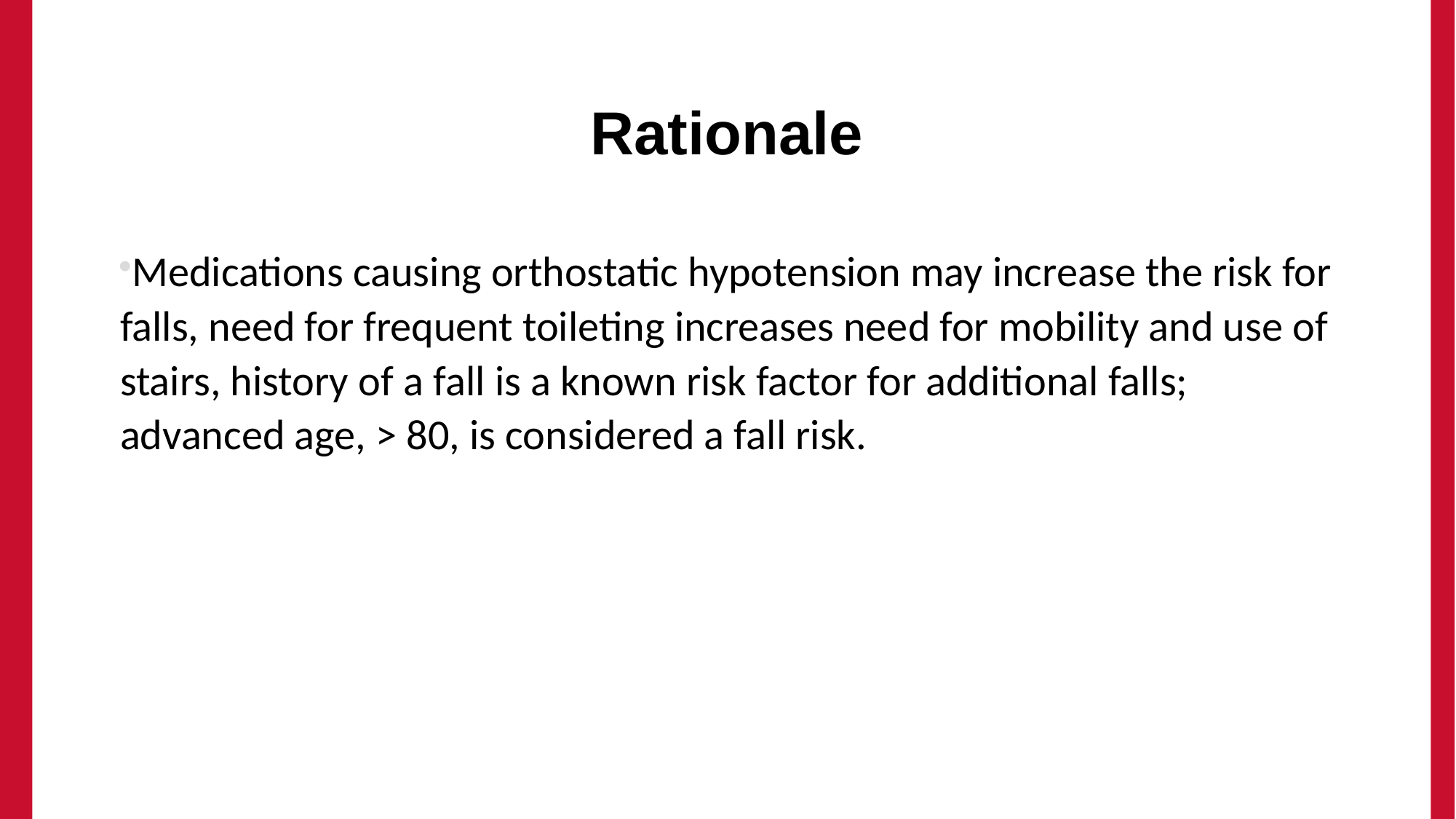

# Rationale
Medications causing orthostatic hypotension may increase the risk for falls, need for frequent toileting increases need for mobility and use of stairs, history of a fall is a known risk factor for additional falls; advanced age, > 80, is considered a fall risk.